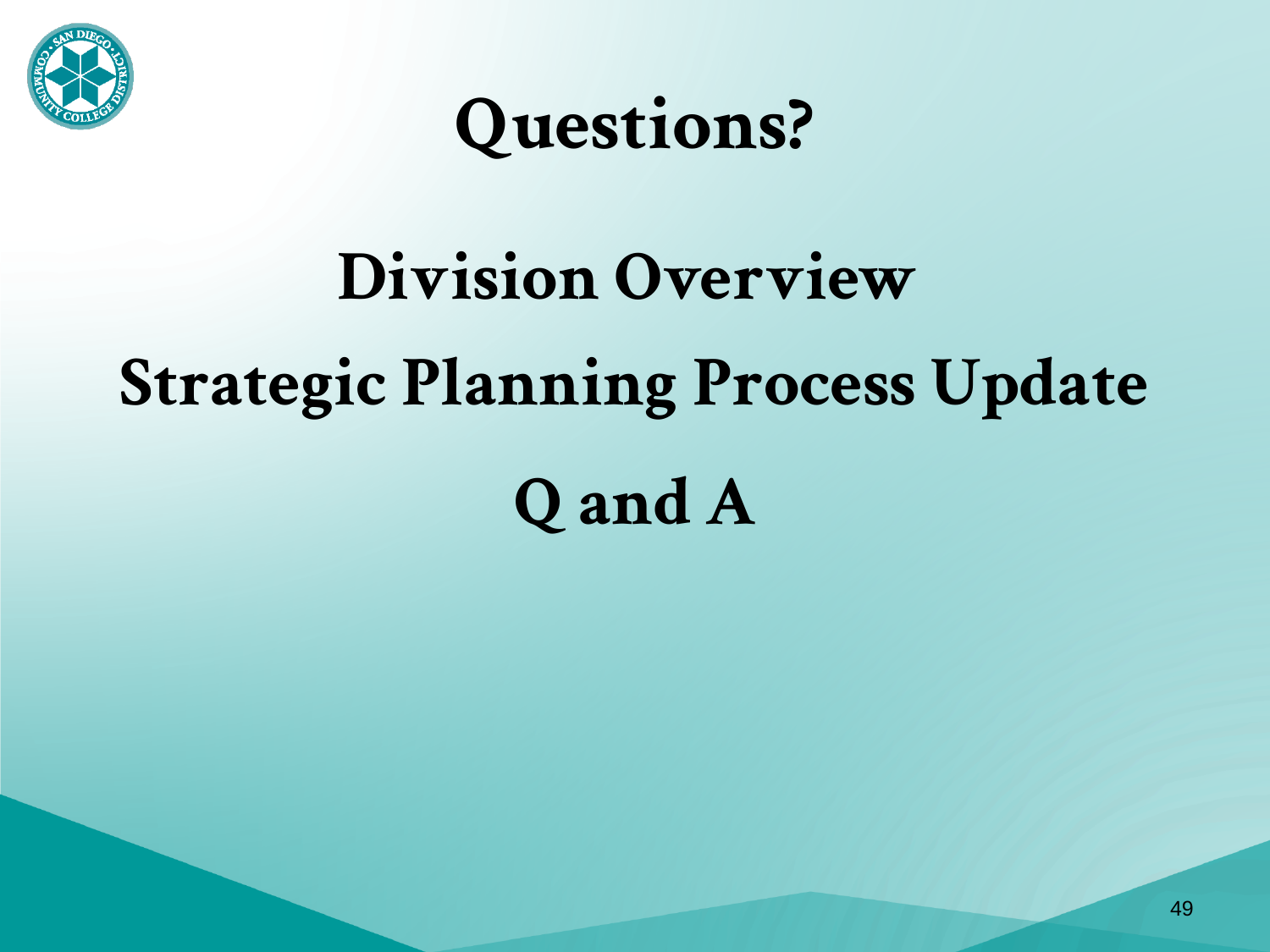

# Questions?
Division Overview
Strategic Planning Process Update
Q and A
49